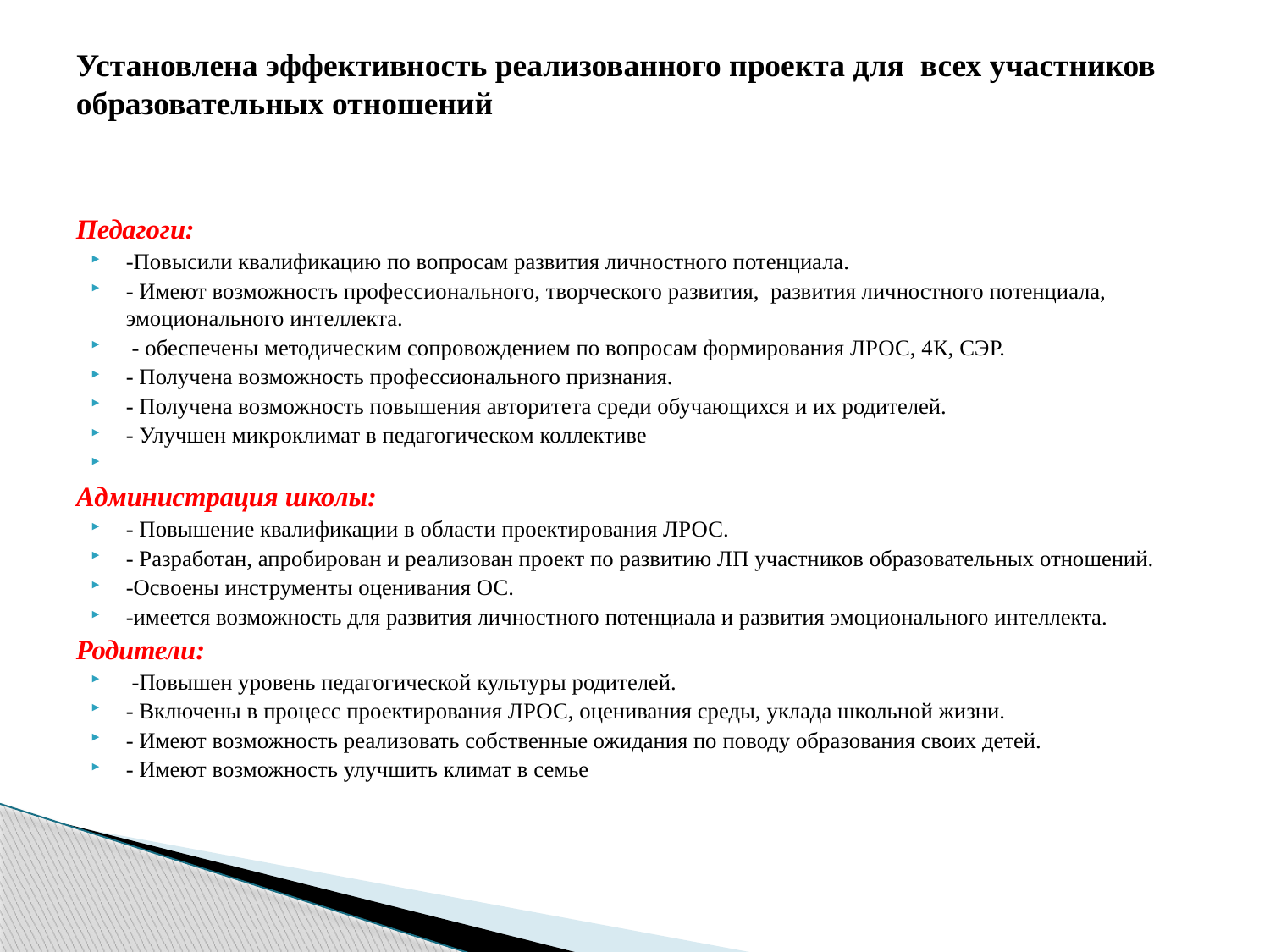

# Установлена эффективность реализованного проекта для  всех участников образовательных отношений
Педагоги:
-Повысили квалификацию по вопросам развития личностного потенциала.
- Имеют возможность профессионального, творческого развития,  развития личностного потенциала, эмоционального интеллекта.
 - обеспечены методическим сопровождением по вопросам формирования ЛРОС, 4К, СЭР.
- Получена возможность профессионального признания.
- Получена возможность повышения авторитета среди обучающихся и их родителей.
- Улучшен микроклимат в педагогическом коллективе

Администрация школы:
- Повышение квалификации в области проектирования ЛРОС.
- Разработан, апробирован и реализован проект по развитию ЛП участников образовательных отношений.
-Освоены инструменты оценивания ОС.
-имеется возможность для развития личностного потенциала и развития эмоционального интеллекта.
Родители:
 -Повышен уровень педагогической культуры родителей.
- Включены в процесс проектирования ЛРОС, оценивания среды, уклада школьной жизни.
- Имеют возможность реализовать собственные ожидания по поводу образования своих детей.
- Имеют возможность улучшить климат в семье